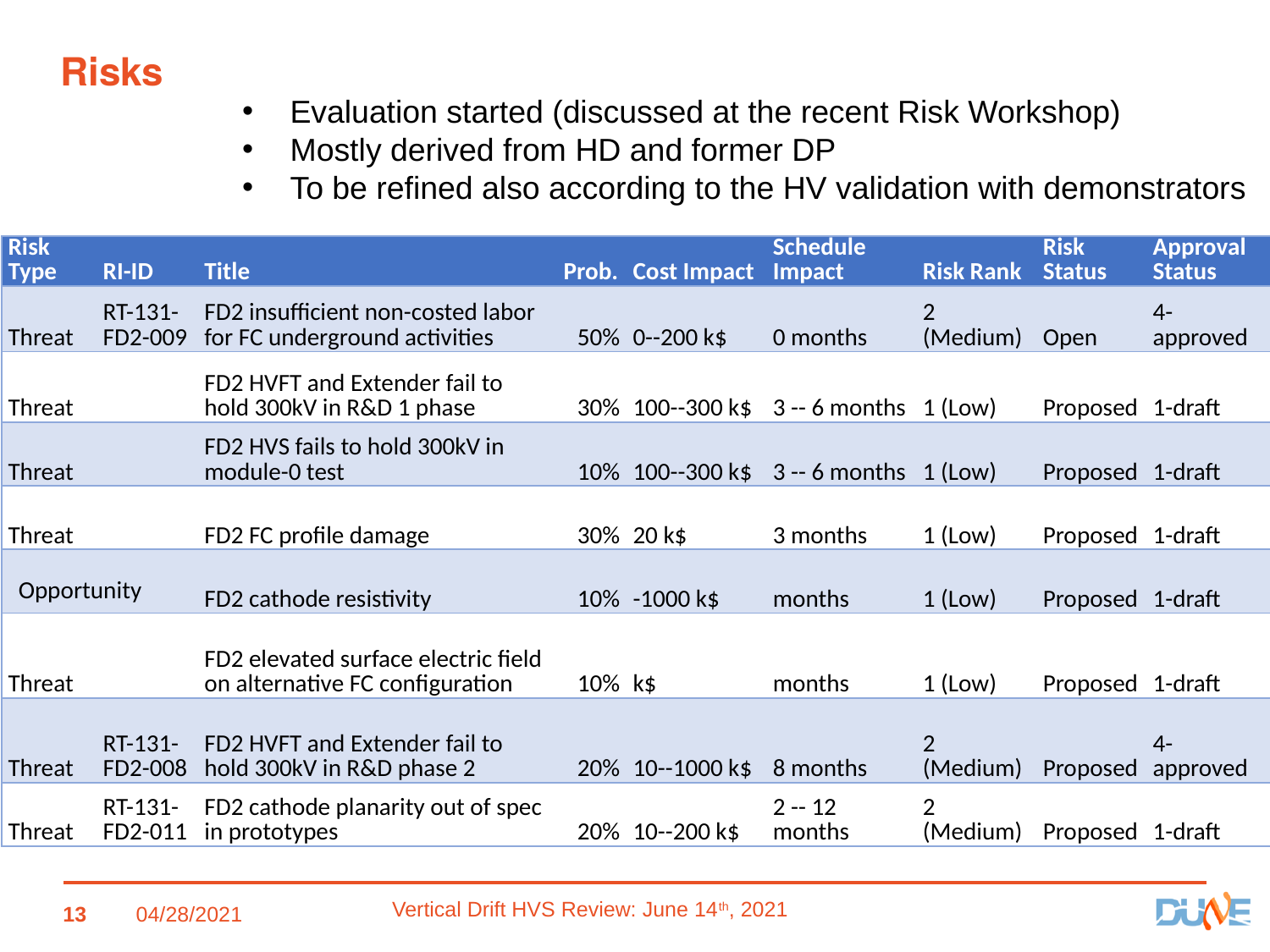

Risks
Evaluation started (discussed at the recent Risk Workshop)
Mostly derived from HD and former DP
To be refined also according to the HV validation with demonstrators

| Risk Type | RI-ID | Title | Prob. | Cost Impact | Schedule Impact | Risk Rank | Risk Status | Approval Status |
| --- | --- | --- | --- | --- | --- | --- | --- | --- |
| Threat | RT-131-FD2-009 | FD2 insufficient non-costed labor for FC underground activities | 50% | 0--200 k$ | 0 months | 2 (Medium) | Open | 4- approved |
| Threat |  | FD2 HVFT and Extender fail to hold 300kV in R&D 1 phase | 30% | 100--300 k$ | 3 -- 6 months | 1 (Low) | Proposed | 1-draft |
| Threat |  | FD2 HVS fails to hold 300kV in module-0 test | 10% | 100--300 k$ | 3 -- 6 months | 1 (Low) | Proposed | 1-draft |
| Threat |  | FD2 FC profile damage | 30% | 20 k$ | 3 months | 1 (Low) | Proposed | 1-draft |
| Opportunity |  | FD2 cathode resistivity | 10% | -1000 k$ | months | 1 (Low) | Proposed | 1-draft |
| Threat |  | FD2 elevated surface electric field on alternative FC configuration | 10% | k$ | months | 1 (Low) | Proposed | 1-draft |
| Threat | RT-131-FD2-008 | FD2 HVFT and Extender fail to hold 300kV in R&D phase 2 | 20% | 10--1000 k$ | 8 months | 2 (Medium) | Proposed | 4- approved |
| Threat | RT-131-FD2-011 | FD2 cathode planarity out of spec in prototypes | 20% | 10--200 k$ | 2 -- 12 months | 2 (Medium) | Proposed | 1-draft |
13
04/28/2021